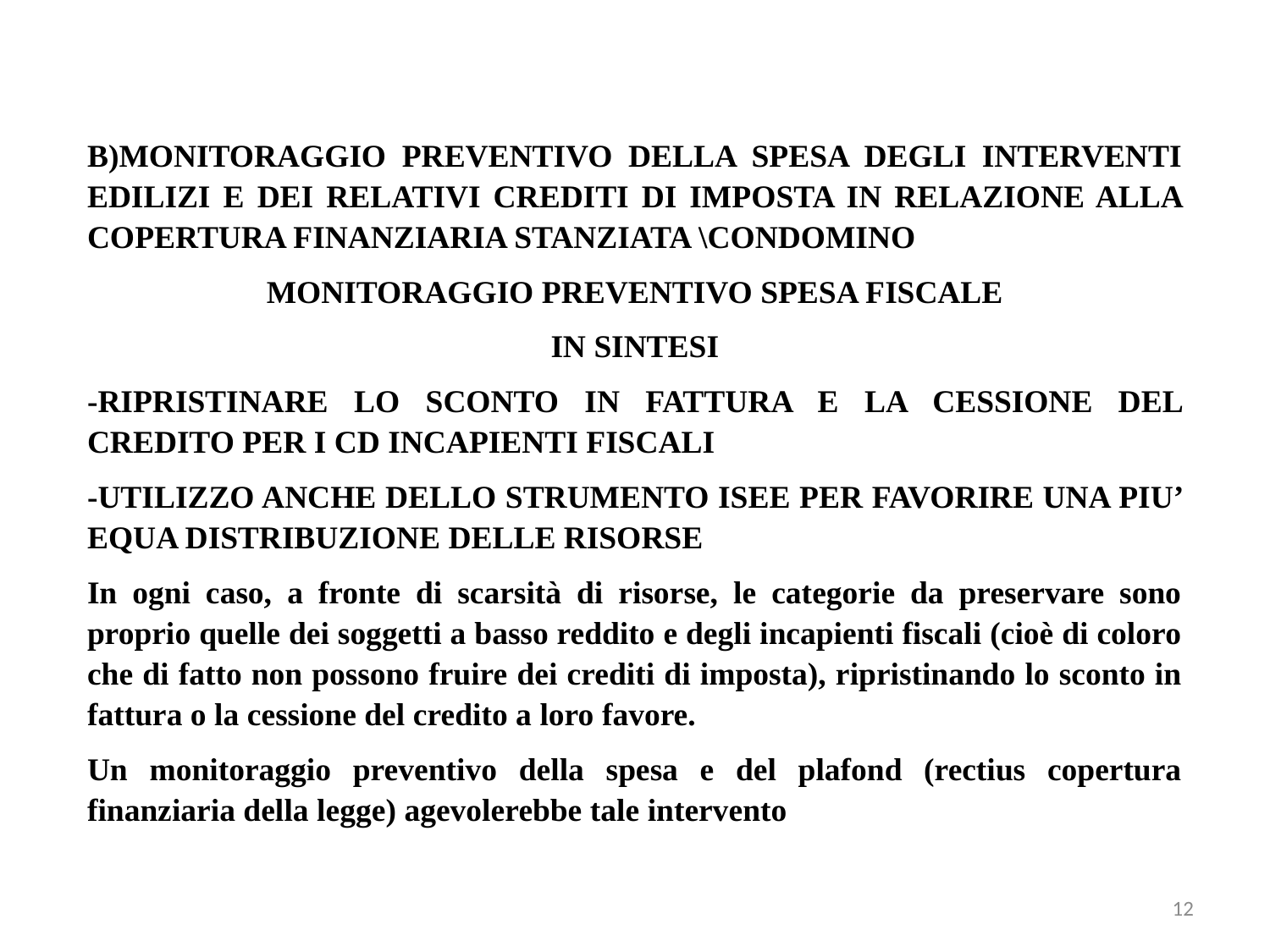

B)MONITORAGGIO PREVENTIVO DELLA SPESA DEGLI INTERVENTI EDILIZI E DEI RELATIVI CREDITI DI IMPOSTA IN RELAZIONE ALLA COPERTURA FINANZIARIA STANZIATA \CONDOMINO
MONITORAGGIO PREVENTIVO SPESA FISCALE
IN SINTESI
-RIPRISTINARE LO SCONTO IN FATTURA E LA CESSIONE DEL CREDITO PER I CD INCAPIENTI FISCALI
-UTILIZZO ANCHE DELLO STRUMENTO ISEE PER FAVORIRE UNA PIU’ EQUA DISTRIBUZIONE DELLE RISORSE
In ogni caso, a fronte di scarsità di risorse, le categorie da preservare sono proprio quelle dei soggetti a basso reddito e degli incapienti fiscali (cioè di coloro che di fatto non possono fruire dei crediti di imposta), ripristinando lo sconto in fattura o la cessione del credito a loro favore.
Un monitoraggio preventivo della spesa e del plafond (rectius copertura finanziaria della legge) agevolerebbe tale intervento

12